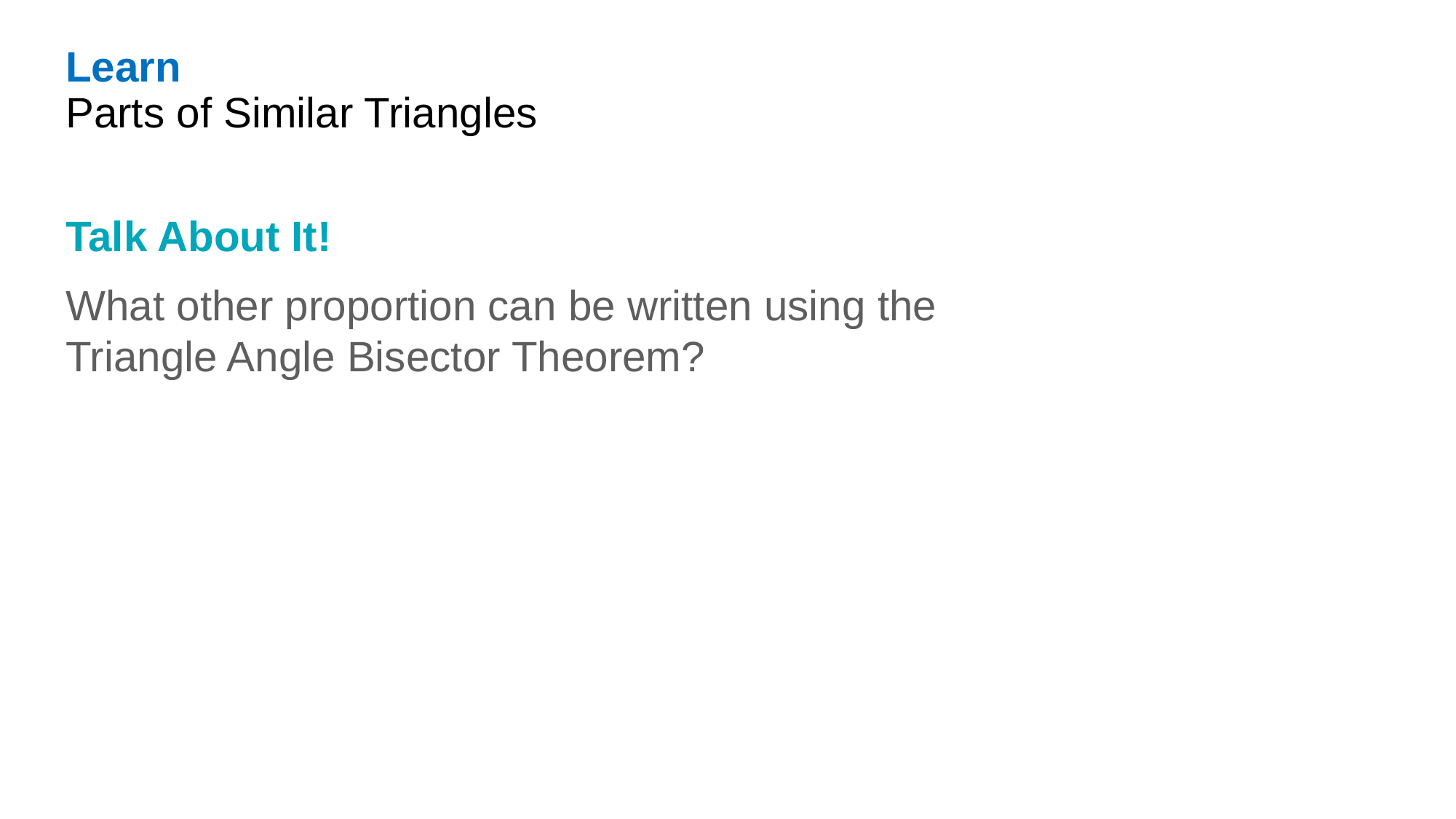

Learn
Parts of Similar Triangles
Talk About It!
What other proportion can be written using the Triangle Angle Bisector Theorem?